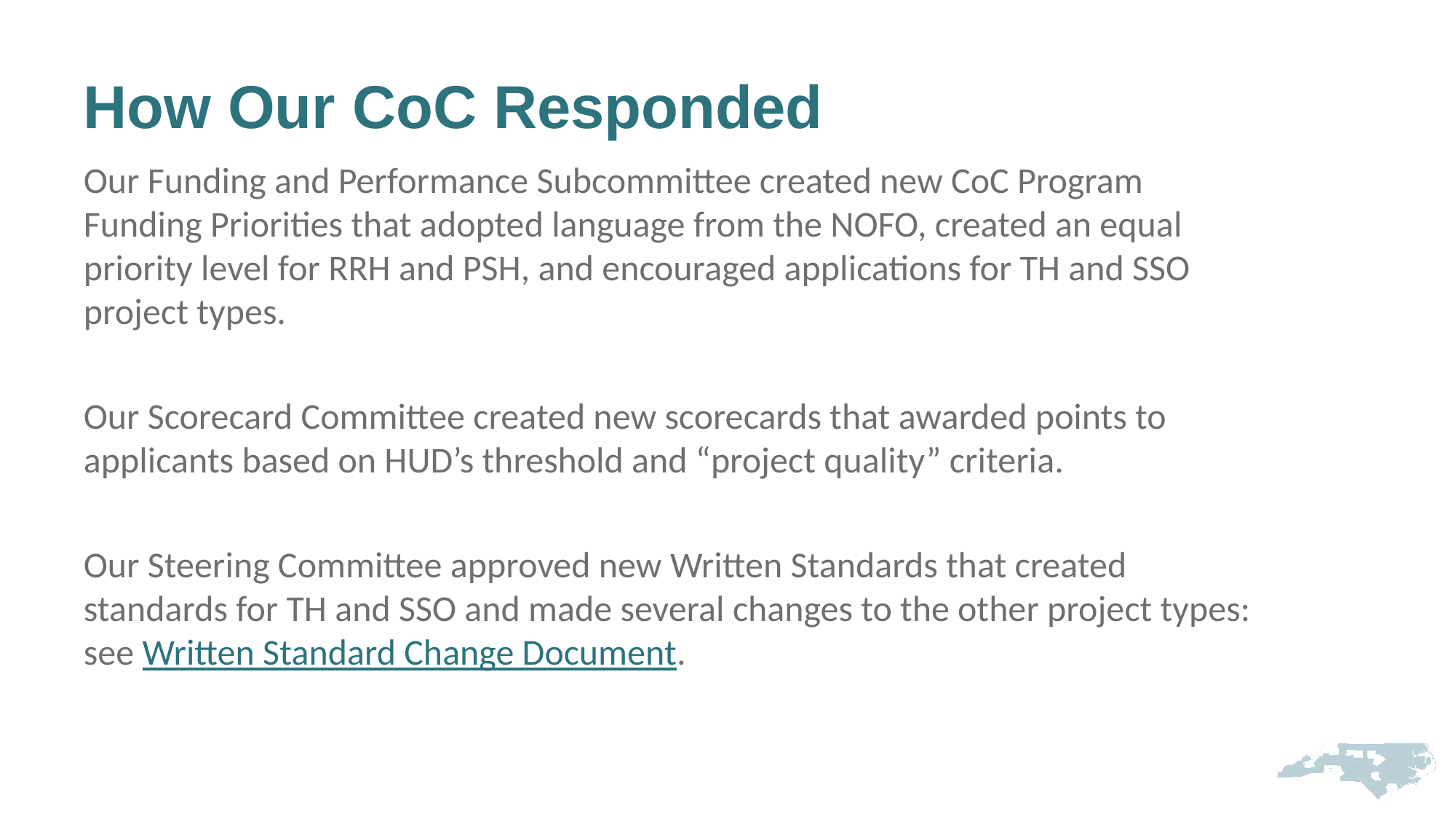

# How Our CoC Responded
Our Funding and Performance Subcommittee created new CoC Program Funding Priorities that adopted language from the NOFO, created an equal priority level for RRH and PSH, and encouraged applications for TH and SSO project types.

Our Scorecard Committee created new scorecards that awarded points to applicants based on HUD’s threshold and “project quality” criteria.

Our Steering Committee approved new Written Standards that created standards for TH and SSO and made several changes to the other project types: see Written Standard Change Document.